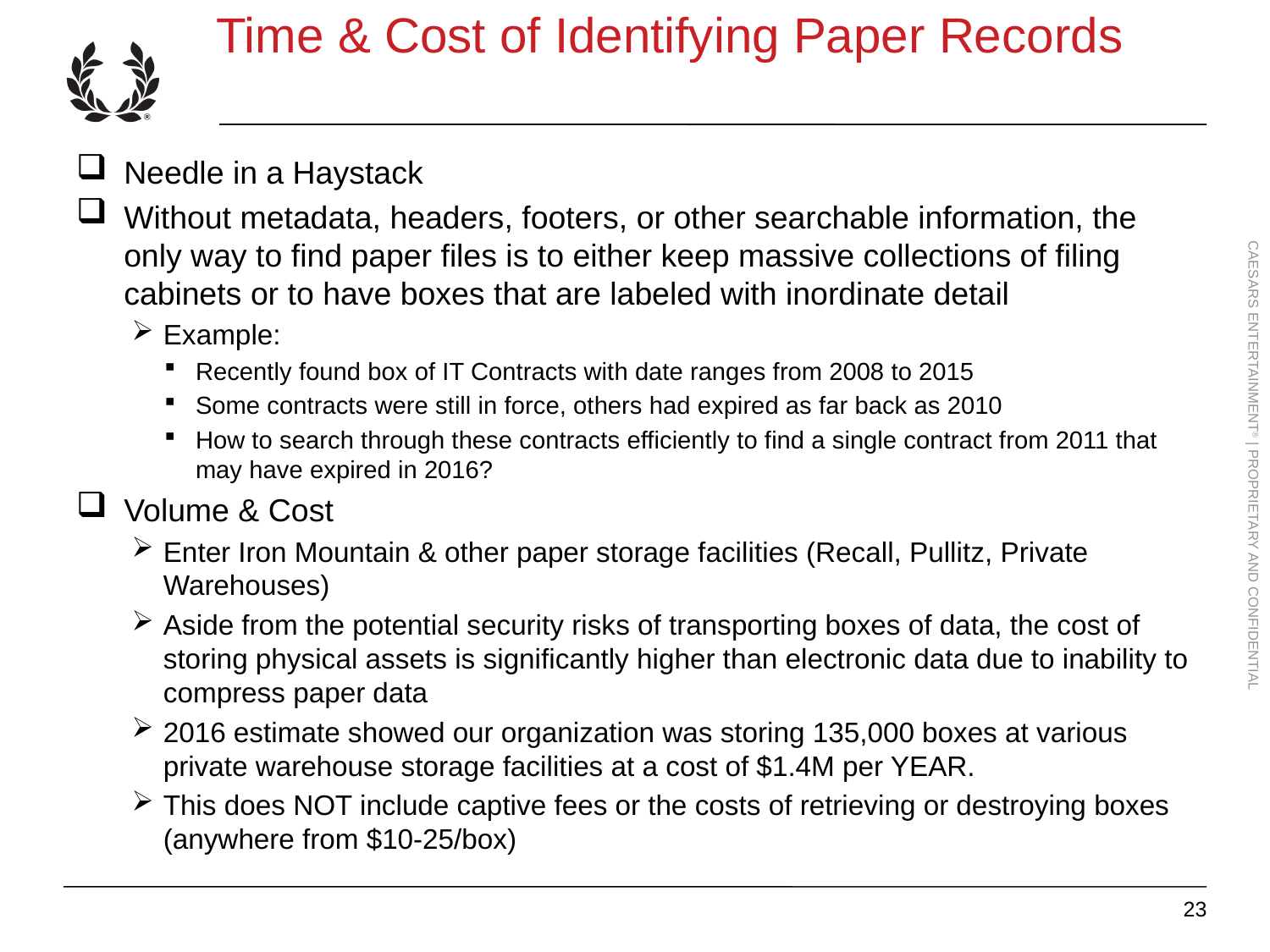

# Time & Cost of Identifying Paper Records
Needle in a Haystack
Without metadata, headers, footers, or other searchable information, the only way to find paper files is to either keep massive collections of filing cabinets or to have boxes that are labeled with inordinate detail
Example:
Recently found box of IT Contracts with date ranges from 2008 to 2015
Some contracts were still in force, others had expired as far back as 2010
How to search through these contracts efficiently to find a single contract from 2011 that may have expired in 2016?
Volume & Cost
Enter Iron Mountain & other paper storage facilities (Recall, Pullitz, Private Warehouses)
Aside from the potential security risks of transporting boxes of data, the cost of storing physical assets is significantly higher than electronic data due to inability to compress paper data
2016 estimate showed our organization was storing 135,000 boxes at various private warehouse storage facilities at a cost of $1.4M per YEAR.
This does NOT include captive fees or the costs of retrieving or destroying boxes (anywhere from $10-25/box)